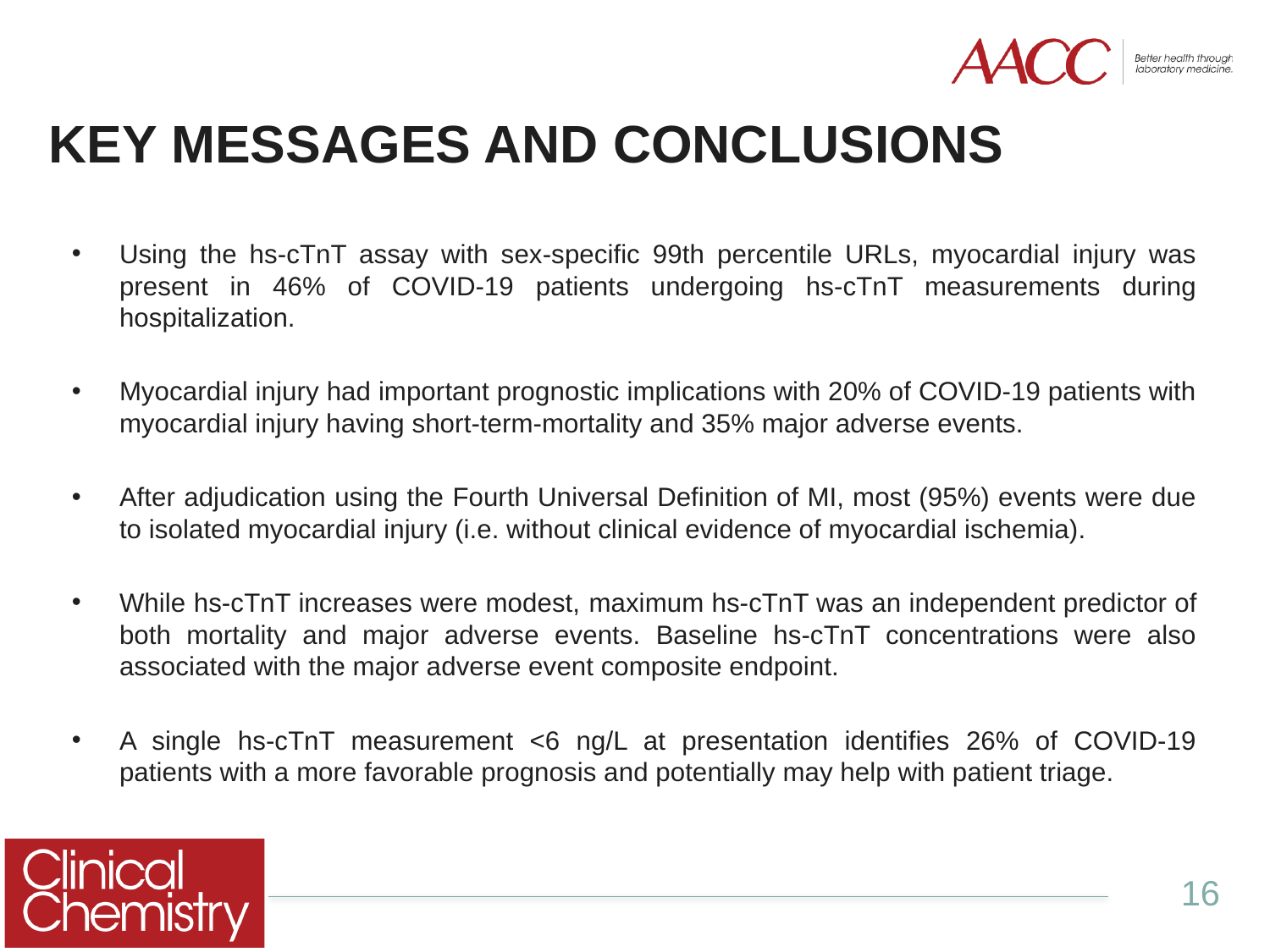

# KEY MESSAGES AND CONCLUSIONS
Using the hs-cTnT assay with sex-specific 99th percentile URLs, myocardial injury was present in 46% of COVID-19 patients undergoing hs-cTnT measurements during hospitalization.

Myocardial injury had important prognostic implications with 20% of COVID-19 patients with myocardial injury having short-term-mortality and 35% major adverse events.

After adjudication using the Fourth Universal Definition of MI, most (95%) events were due to isolated myocardial injury (i.e. without clinical evidence of myocardial ischemia).

While hs-cTnT increases were modest, maximum hs-cTnT was an independent predictor of both mortality and major adverse events. Baseline hs-cTnT concentrations were also associated with the major adverse event composite endpoint.

A single hs-cTnT measurement <6 ng/L at presentation identifies 26% of COVID-19 patients with a more favorable prognosis and potentially may help with patient triage.

16